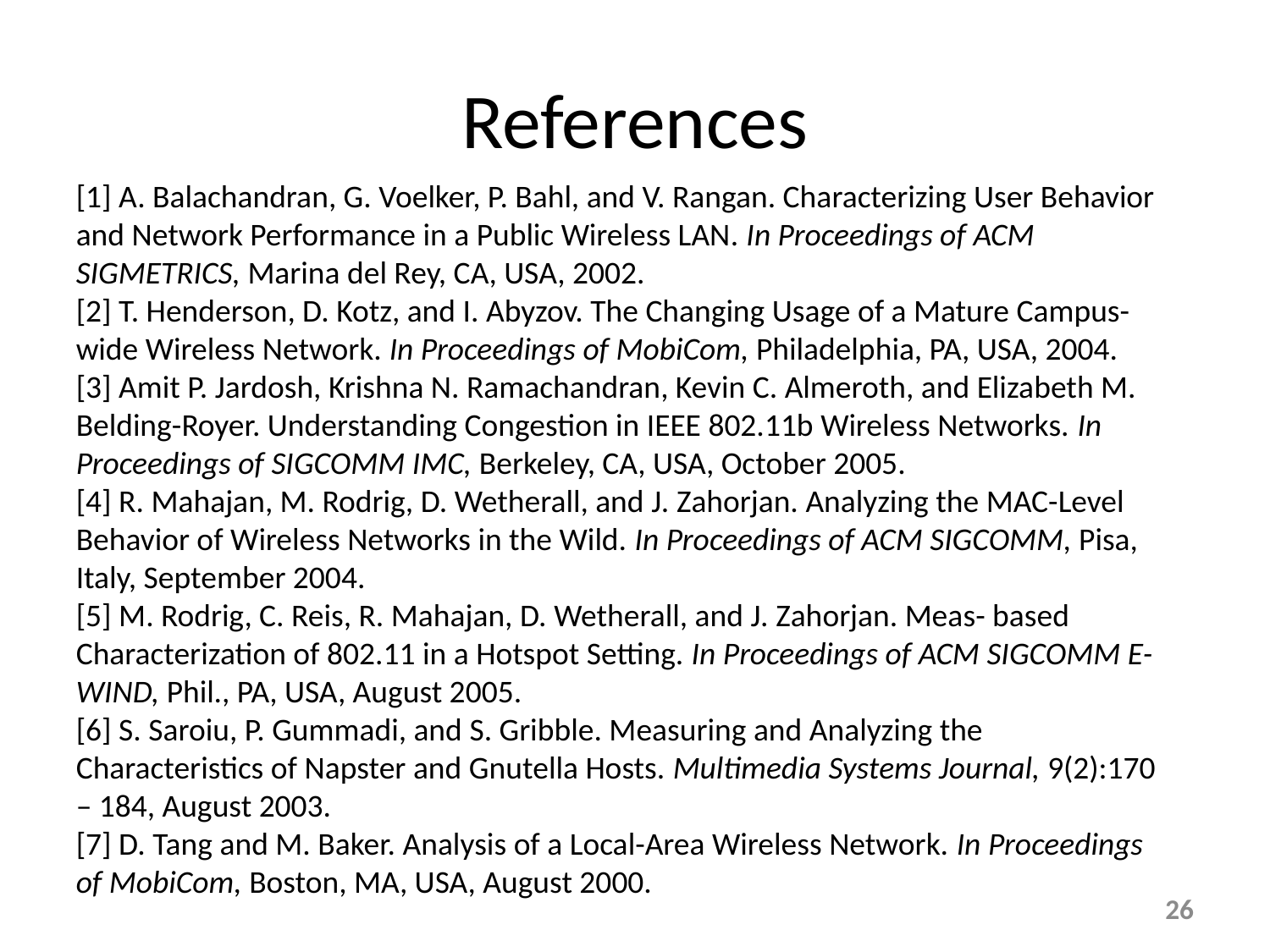

# References
[1] A. Balachandran, G. Voelker, P. Bahl, and V. Rangan. Characterizing User Behavior and Network Performance in a Public Wireless LAN. In Proceedings of ACM SIGMETRICS, Marina del Rey, CA, USA, 2002.
[2] T. Henderson, D. Kotz, and I. Abyzov. The Changing Usage of a Mature Campus-wide Wireless Network. In Proceedings of MobiCom, Philadelphia, PA, USA, 2004.
[3] Amit P. Jardosh, Krishna N. Ramachandran, Kevin C. Almeroth, and Elizabeth M. Belding-Royer. Understanding Congestion in IEEE 802.11b Wireless Networks. In Proceedings of SIGCOMM IMC, Berkeley, CA, USA, October 2005.
[4] R. Mahajan, M. Rodrig, D. Wetherall, and J. Zahorjan. Analyzing the MAC-Level Behavior of Wireless Networks in the Wild. In Proceedings of ACM SIGCOMM, Pisa, Italy, September 2004.
[5] M. Rodrig, C. Reis, R. Mahajan, D. Wetherall, and J. Zahorjan. Meas- based Characterization of 802.11 in a Hotspot Setting. In Proceedings of ACM SIGCOMM E-WIND, Phil., PA, USA, August 2005.
[6] S. Saroiu, P. Gummadi, and S. Gribble. Measuring and Analyzing the Characteristics of Napster and Gnutella Hosts. Multimedia Systems Journal, 9(2):170 – 184, August 2003.
[7] D. Tang and M. Baker. Analysis of a Local-Area Wireless Network. In Proceedings of MobiCom, Boston, MA, USA, August 2000.
26